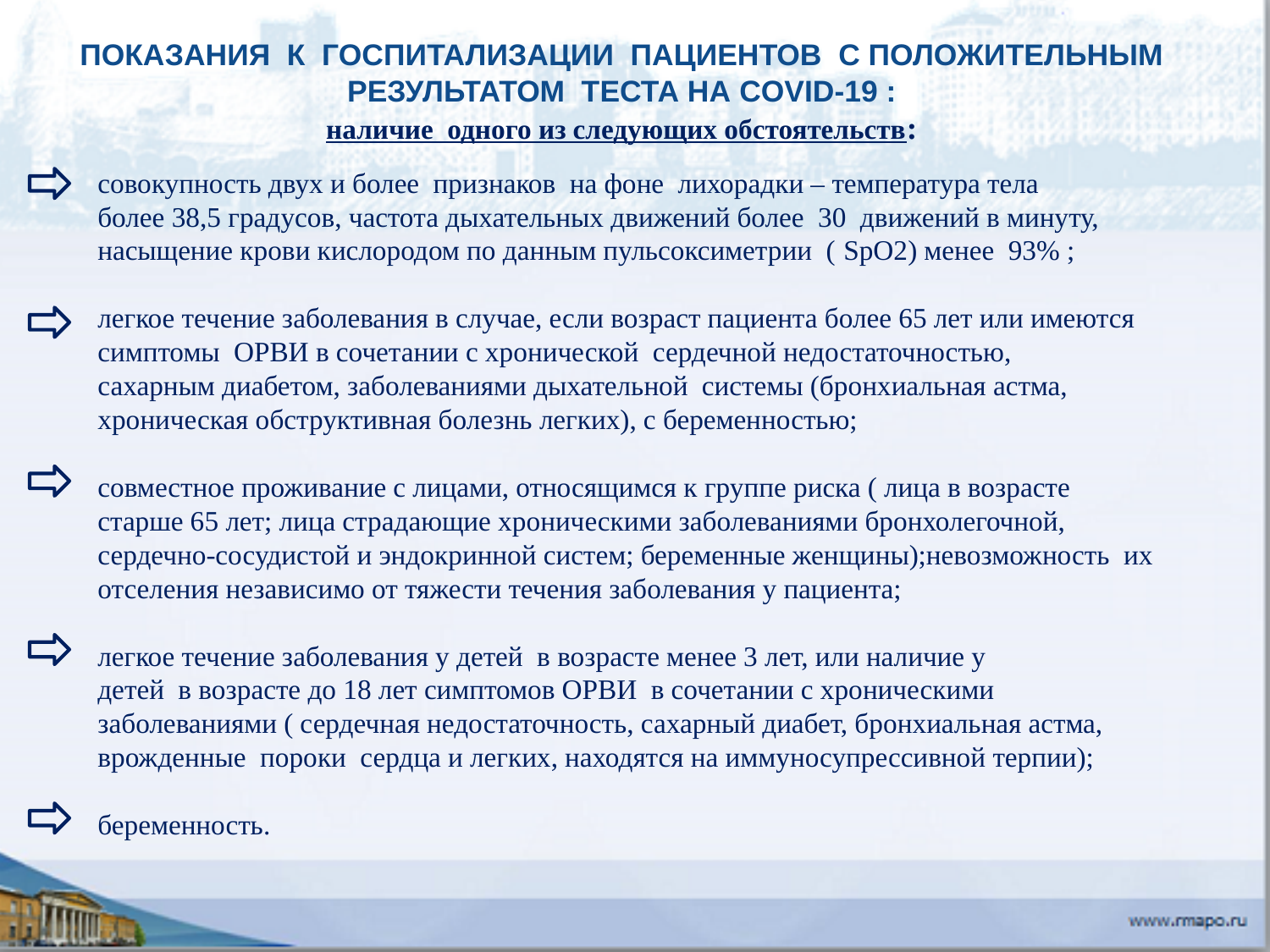

ПОКАЗАНИЯ  К  ГОСПИТАЛИЗАЦИИ  ПАЦИЕНТОВ  С ПОЛОЖИТЕЛЬНЫМ
РЕЗУЛЬТАТОМ  ТЕСТА НА COVID-19 :
наличие  одного из следующих обстоятельств:
совокупность двух и более  признаков  на фоне  лихорадки – температура тела
более 38,5 градусов, частота дыхательных движений более  30  движений в минуту,
насыщение крови кислородом по данным пульсоксиметрии  ( SpO2) менее  93% ;

легкое течение заболевания в случае, если возраст пациента более 65 лет или имеются
симптомы  ОРВИ в сочетании с хронической  сердечной недостаточностью,
сахарным диабетом, заболеваниями дыхательной  системы (бронхиальная астма,
хроническая обструктивная болезнь легких), с беременностью;

совместное проживание с лицами, относящимся к группе риска ( лица в возрасте
старше 65 лет; лица страдающие хроническими заболеваниями бронхолегочной,
сердечно-сосудистой и эндокринной систем; беременные женщины);невозможность  их
отселения независимо от тяжести течения заболевания у пациента;

легкое течение заболевания у детей  в возрасте менее 3 лет, или наличие у
детей  в возрасте до 18 лет симптомов ОРВИ  в сочетании с хроническими
заболеваниями ( сердечная недостаточность, сахарный диабет, бронхиальная астма,
врожденные  пороки  сердца и легких, находятся на иммуносупрессивной терпии);

беременность.